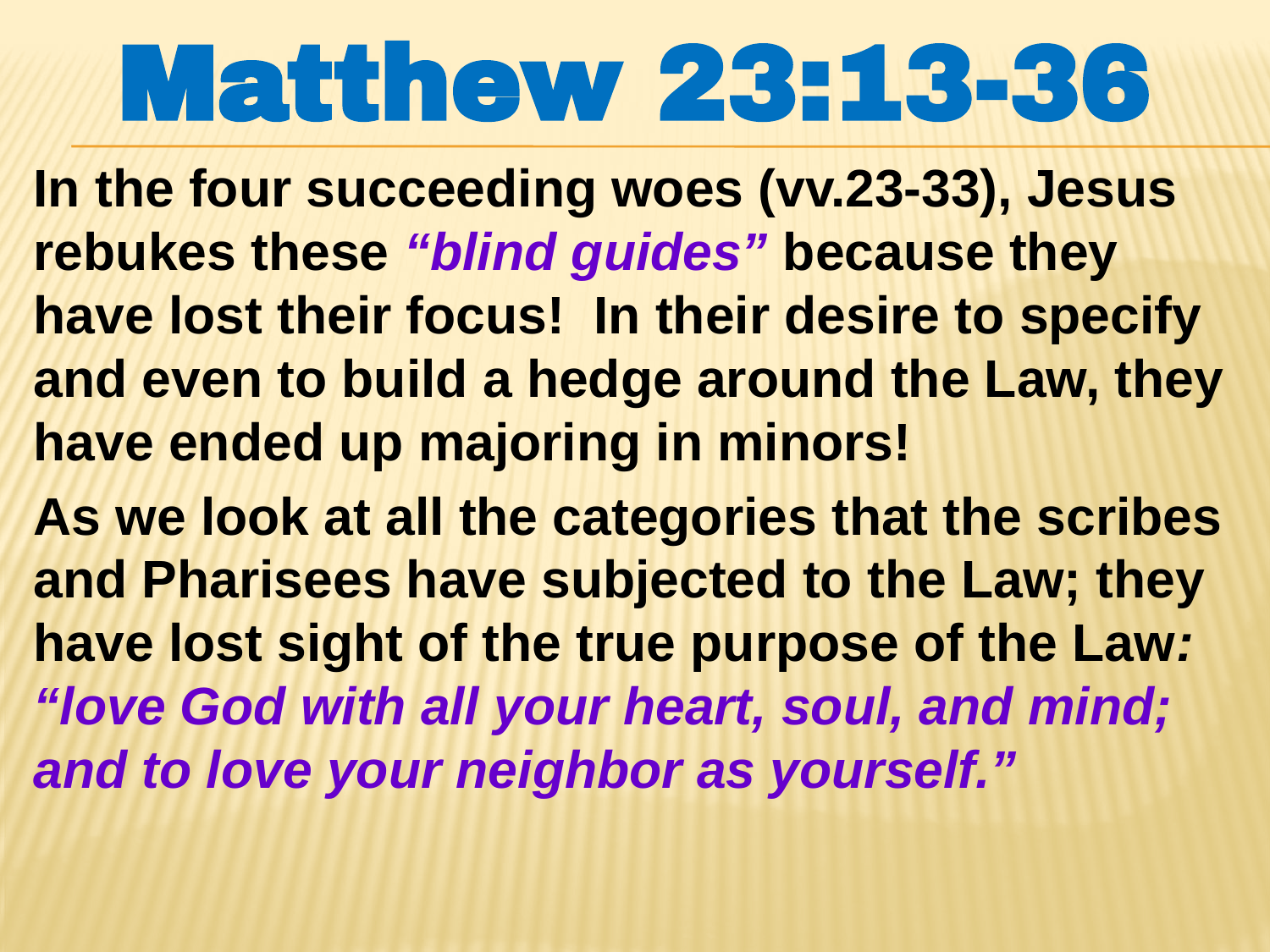

Matthew 23:13-36
In the four succeeding woes (vv.23-33), Jesus rebukes these “blind guides” because they have lost their focus!  In their desire to specify and even to build a hedge around the Law, they have ended up majoring in minors!
As we look at all the categories that the scribes and Pharisees have subjected to the Law; they have lost sight of the true purpose of the Law:  “love God with all your heart, soul, and mind; and to love your neighbor as yourself.”